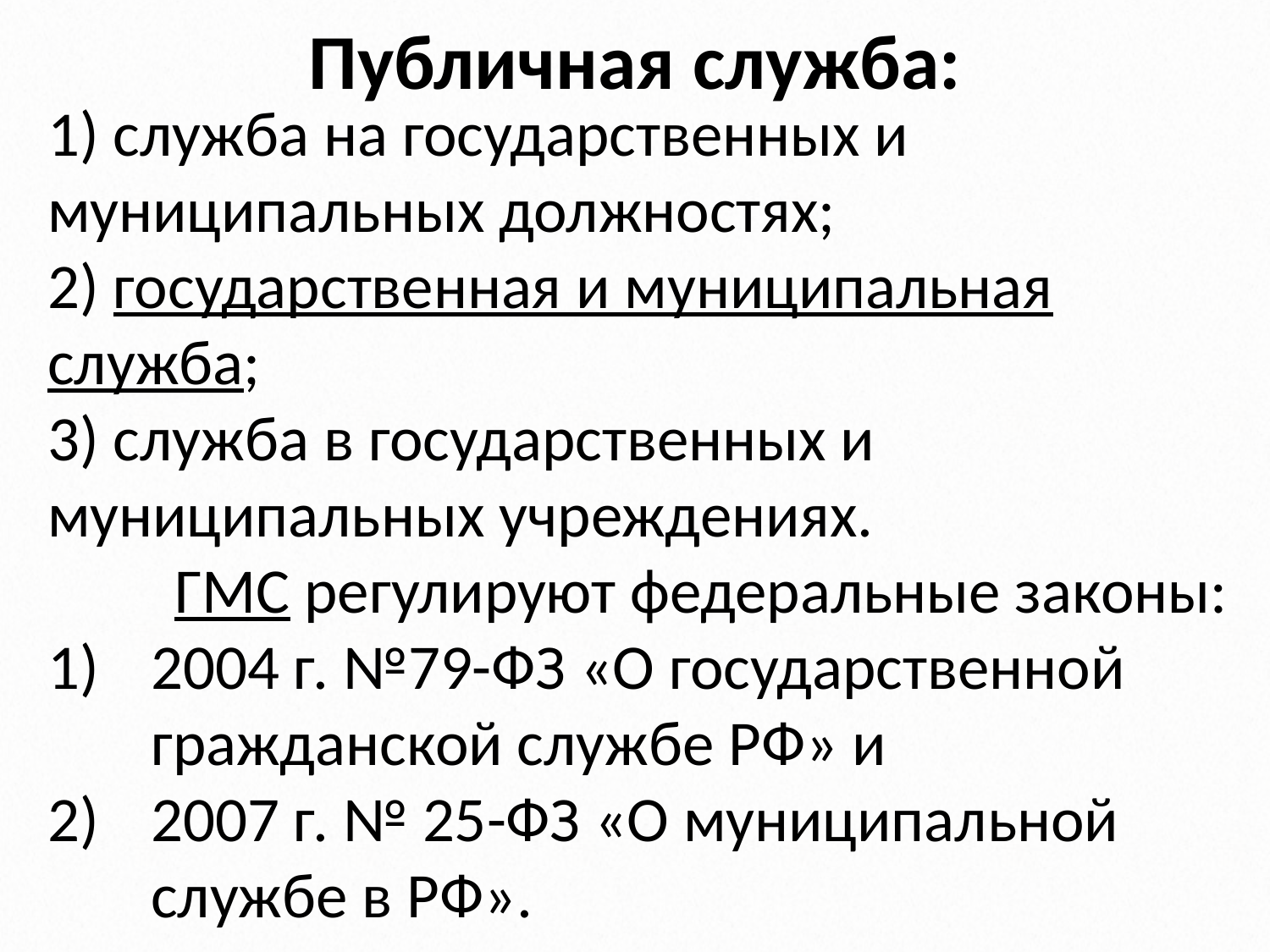

# Публичная служба:
1) служба на государственных и муниципальных должностях;
2) государственная и муниципальная служба;
3) служба в государственных и муниципальных учреждениях.
	ГМС регулируют федеральные законы:
2004 г. №79-ФЗ «О государственной гражданской службе РФ» и
2007 г. № 25-ФЗ «О муниципальной службе в РФ».